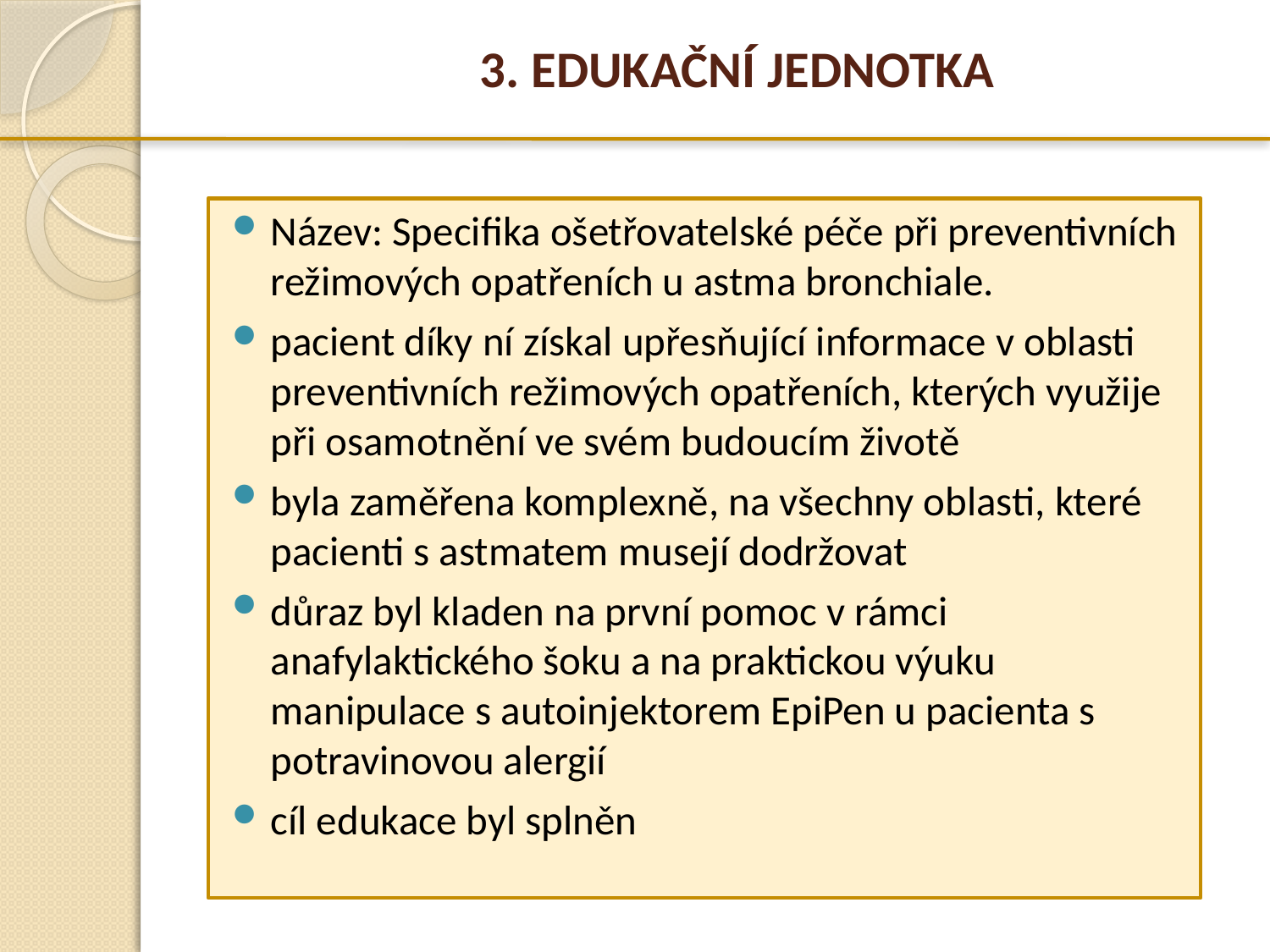

# 3. EDUKAČNÍ JEDNOTKA
Název: Specifika ošetřovatelské péče při preventivních režimových opatřeních u astma bronchiale.
pacient díky ní získal upřesňující informace v oblasti preventivních režimových opatřeních, kterých využije při osamotnění ve svém budoucím životě
byla zaměřena komplexně, na všechny oblasti, které pacienti s astmatem musejí dodržovat
důraz byl kladen na první pomoc v rámci anafylaktického šoku a na praktickou výuku manipulace s autoinjektorem EpiPen u pacienta s potravinovou alergií
cíl edukace byl splněn